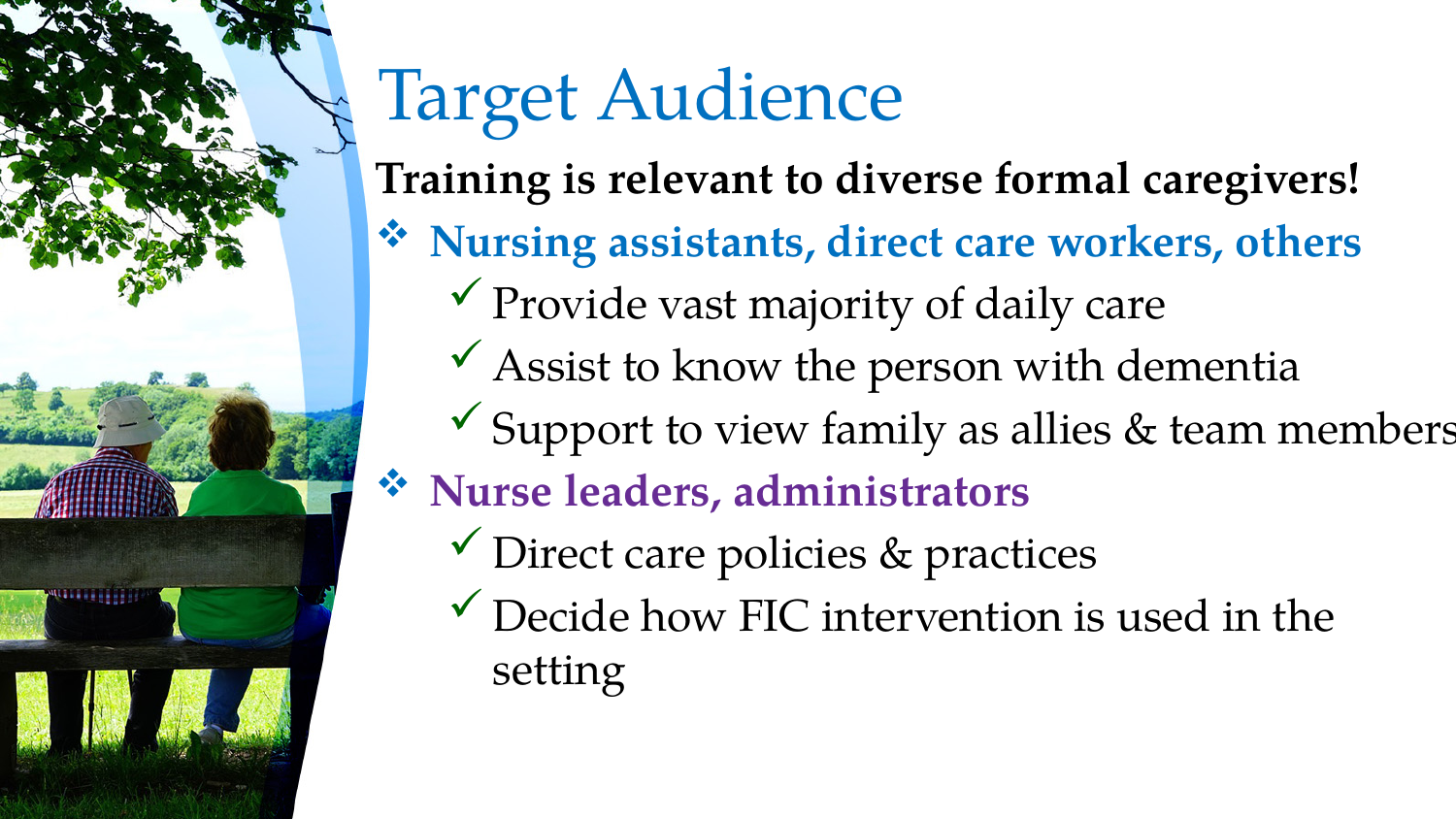

# Target Audience
Training is relevant to diverse formal caregivers!
Nursing assistants, direct care workers, others
Provide vast majority of daily care
Assist to know the person with dementia
Support to view family as allies & team members
Nurse leaders, administrators
Direct care policies & practices
Decide how FIC intervention is used in the setting